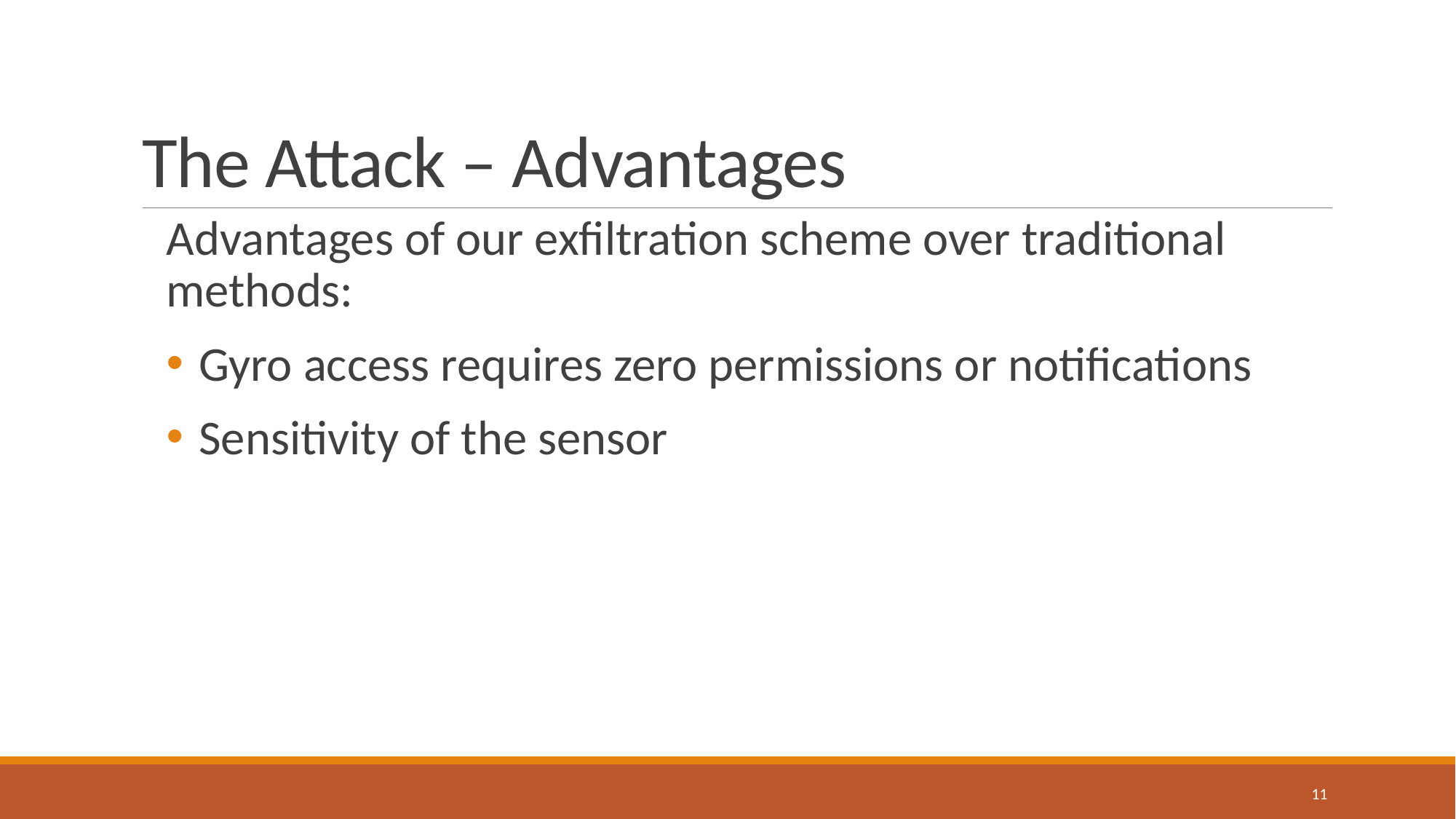

# The Attack – Advantages
Advantages of our exfiltration scheme over traditional methods:
Gyro access requires zero permissions or notifications
Sensitivity of the sensor

11